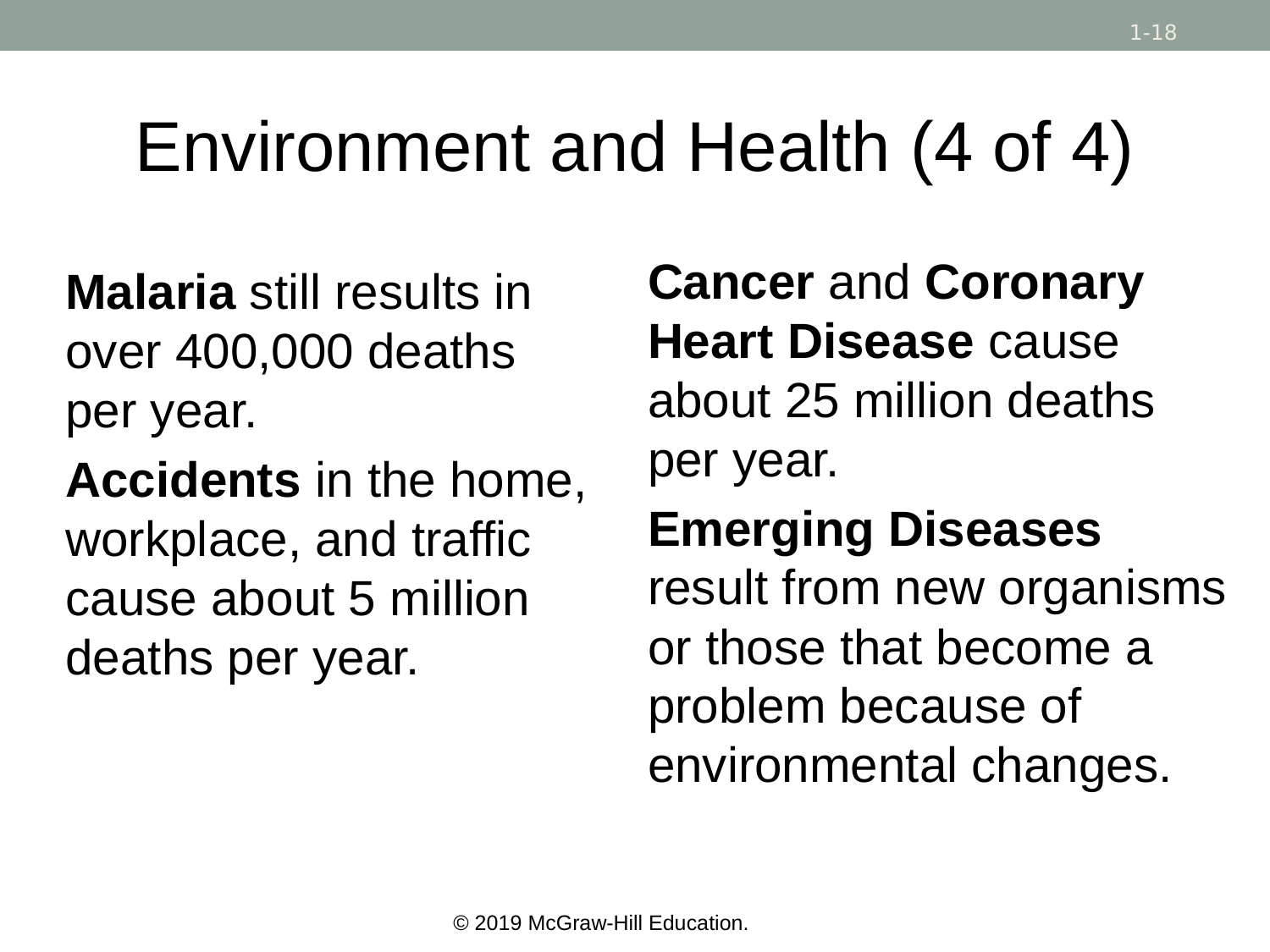

# Environment and Health (4 of 4)
Cancer and Coronary Heart Disease cause about 25 million deaths per year.
Emerging Diseases result from new organisms or those that become a problem because of environmental changes.
Malaria still results in over 400,000 deaths per year.
Accidents in the home, workplace, and traffic cause about 5 million deaths per year.